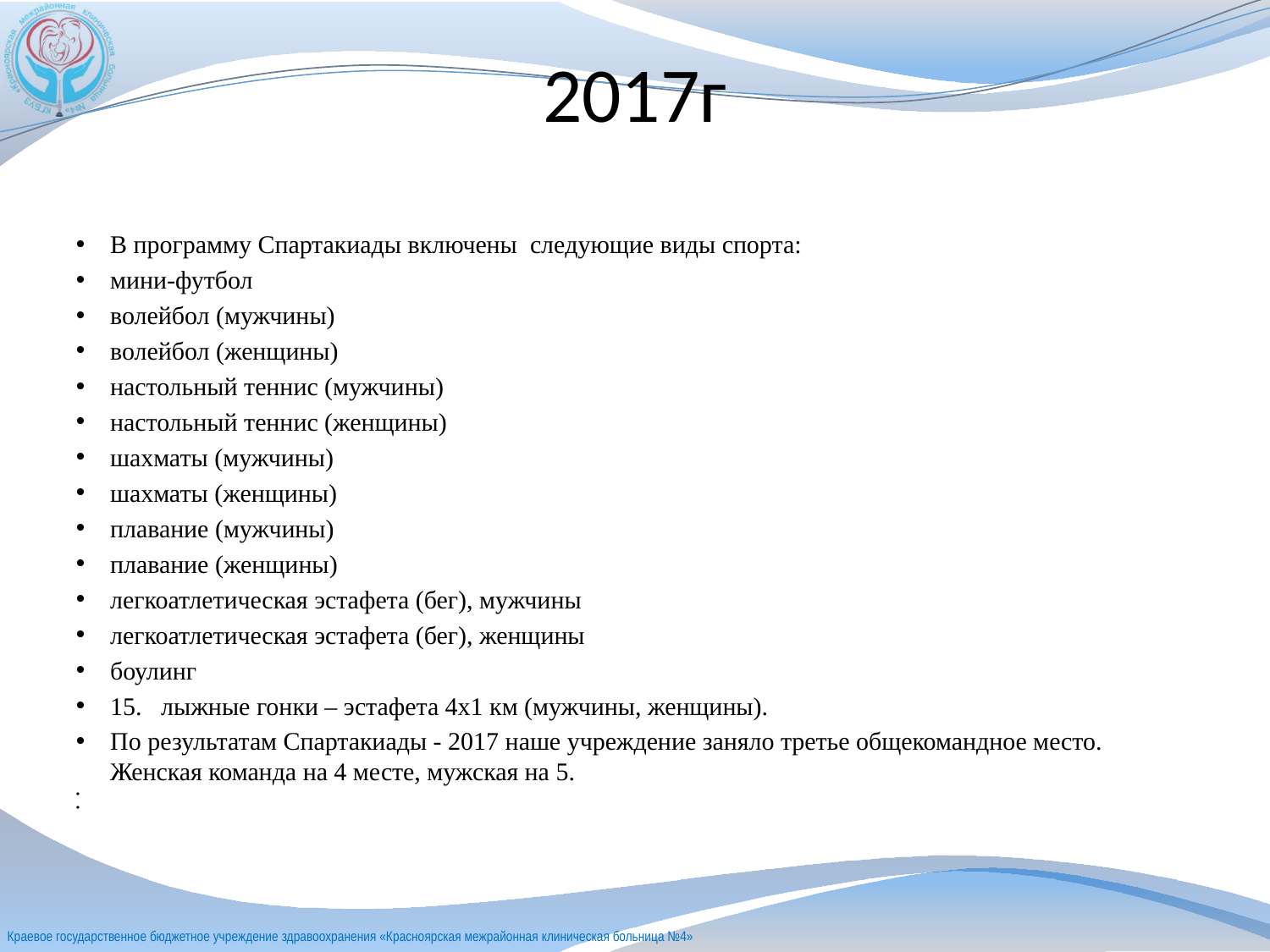

# 2017г
В программу Спартакиады включены  следующие виды спорта:
мини-футбол
волейбол (мужчины)
волейбол (женщины)
настольный теннис (мужчины)
настольный теннис (женщины)
шахматы (мужчины)
шахматы (женщины)
плавание (мужчины)
плавание (женщины)
легкоатлетическая эстафета (бег), мужчины
легкоатлетическая эстафета (бег), женщины
боулинг
15.   лыжные гонки – эстафета 4х1 км (мужчины, женщины).
По результатам Спартакиады - 2017 наше учреждение заняло третье общекомандное место. Женская команда на 4 месте, мужская на 5.